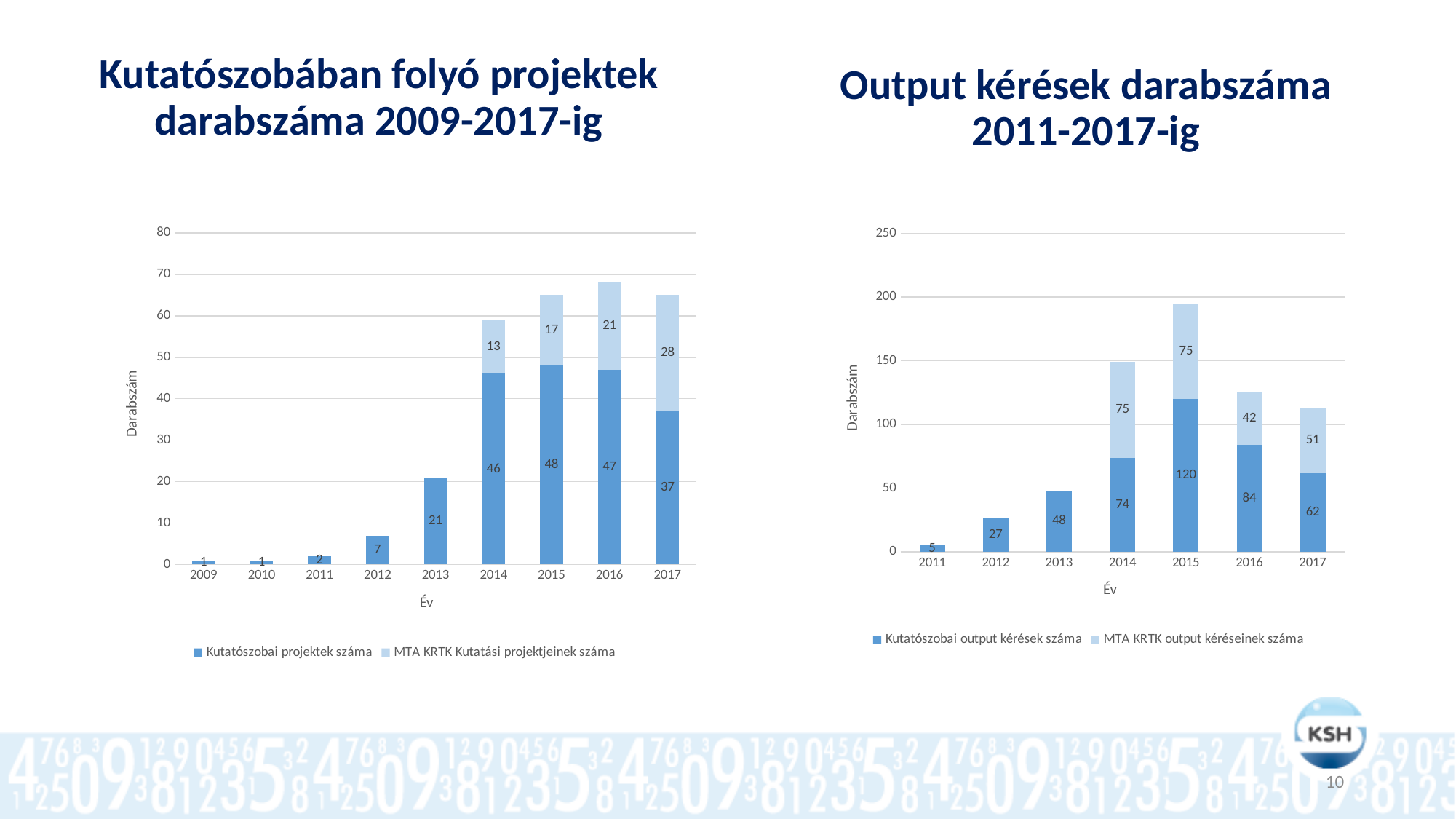

# Kutatószobában folyó projektek darabszáma 2009-2017-ig
Output kérések darabszáma 2011-2017-ig

### Chart

| Category | Kutatószobai projektek száma | MTA KRTK Kutatási projektjeinek száma |
|---|---|---|
| 2009 | 1.0 | None |
| 2010 | 1.0 | None |
| 2011 | 2.0 | None |
| 2012 | 7.0 | None |
| 2013 | 21.0 | None |
| 2014 | 46.0 | 13.0 |
| 2015 | 48.0 | 17.0 |
| 2016 | 47.0 | 21.0 |
| 2017 | 37.0 | 28.0 |

### Chart

| Category | Kutatószobai output kérések száma | MTA KRTK output kéréseinek száma |
|---|---|---|
| 2011 | 5.0 | None |
| 2012 | 27.0 | None |
| 2013 | 48.0 | None |
| 2014 | 74.0 | 75.0 |
| 2015 | 120.0 | 75.0 |
| 2016 | 84.0 | 42.0 |
| 2017 | 62.0 | 51.0 |
10